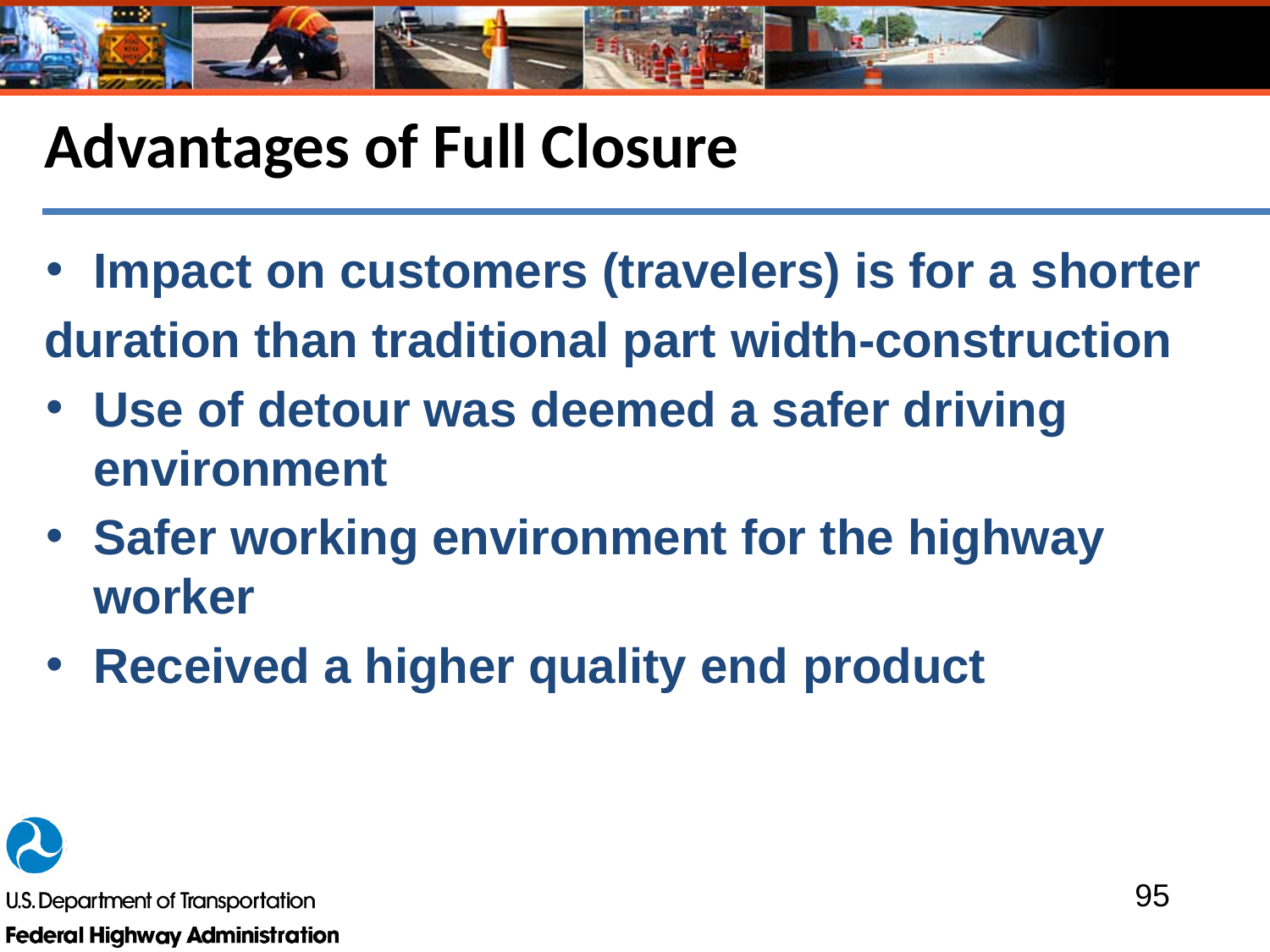

# Advantages of Full Closure
Impact on customers (travelers) is for a shorter
duration than traditional part width-construction
Use of detour was deemed a safer driving environment
Safer working environment for the highway worker
Received a higher quality end product